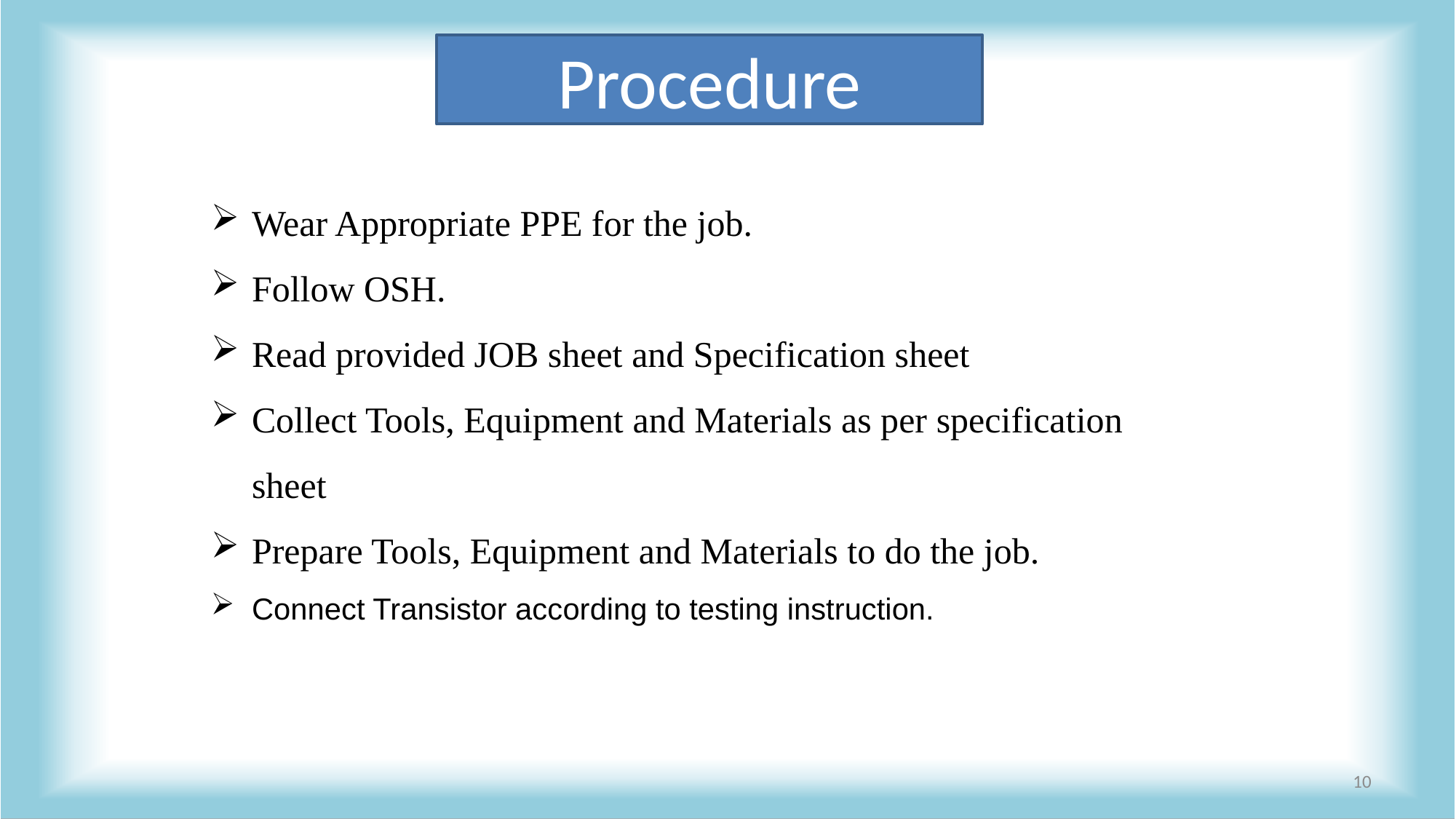

Procedure
Wear Appropriate PPE for the job.
Follow OSH.
Read provided JOB sheet and Specification sheet
Collect Tools, Equipment and Materials as per specification sheet
Prepare Tools, Equipment and Materials to do the job.
Connect Transistor according to testing instruction.
10